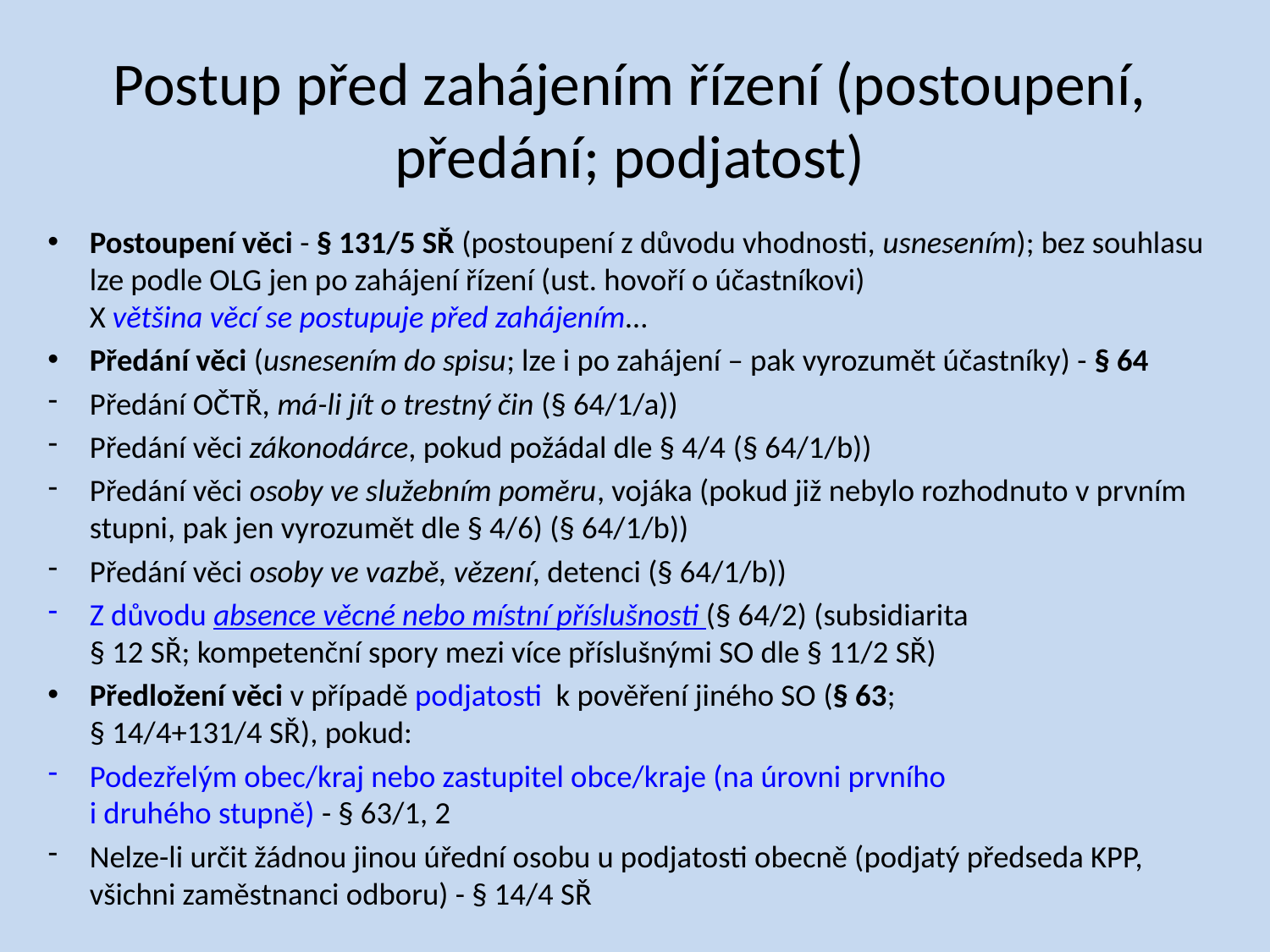

# Postup před zahájením řízení (postoupení, předání; podjatost)
Postoupení věci - § 131/5 SŘ (postoupení z důvodu vhodnosti, usnesením); bez souhlasu lze podle OLG jen po zahájení řízení (ust. hovoří o účastníkovi)
X většina věcí se postupuje před zahájením…
Předání věci (usnesením do spisu; lze i po zahájení – pak vyrozumět účastníky) - § 64
Předání OČTŘ, má-li jít o trestný čin (§ 64/1/a))
Předání věci zákonodárce, pokud požádal dle § 4/4 (§ 64/1/b))
Předání věci osoby ve služebním poměru, vojáka (pokud již nebylo rozhodnuto v prvním stupni, pak jen vyrozumět dle § 4/6) (§ 64/1/b))
Předání věci osoby ve vazbě, vězení, detenci (§ 64/1/b))
Z důvodu absence věcné nebo místní příslušnosti (§ 64/2) (subsidiarita
§ 12 SŘ; kompetenční spory mezi více příslušnými SO dle § 11/2 SŘ)
Předložení věci v případě podjatosti  k pověření jiného SO (§ 63;
§ 14/4+131/4 SŘ), pokud:
Podezřelým obec/kraj nebo zastupitel obce/kraje (na úrovni prvního
i druhého stupně) - § 63/1, 2
Nelze-li určit žádnou jinou úřední osobu u podjatosti obecně (podjatý předseda KPP, všichni zaměstnanci odboru) - § 14/4 SŘ